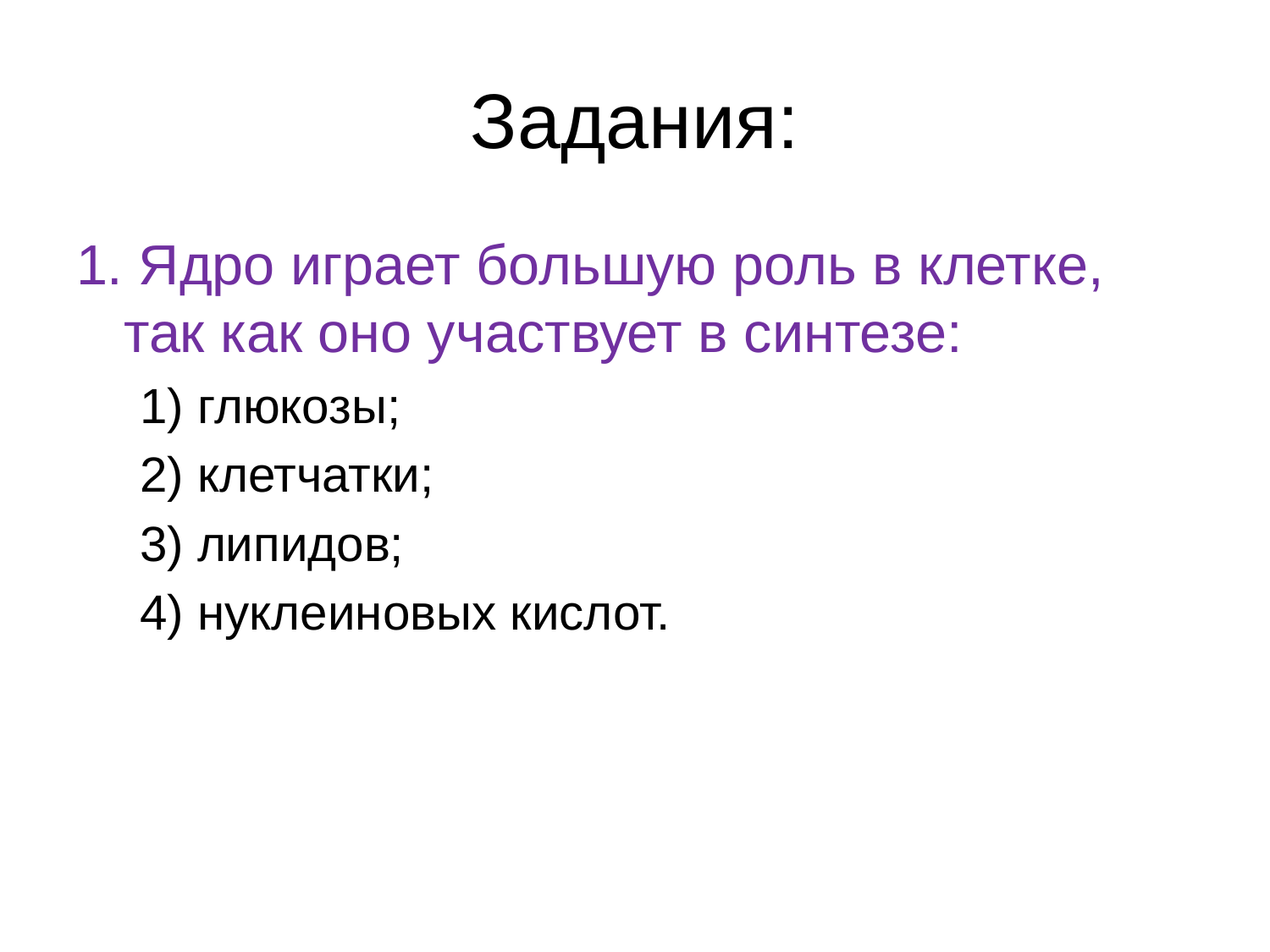

# Задания:
1. Ядро играет большую роль в клетке, так как оно участвует в синтезе:
1) глюкозы;
2) клетчатки;
3) липидов;
4) нуклеиновых кислот.